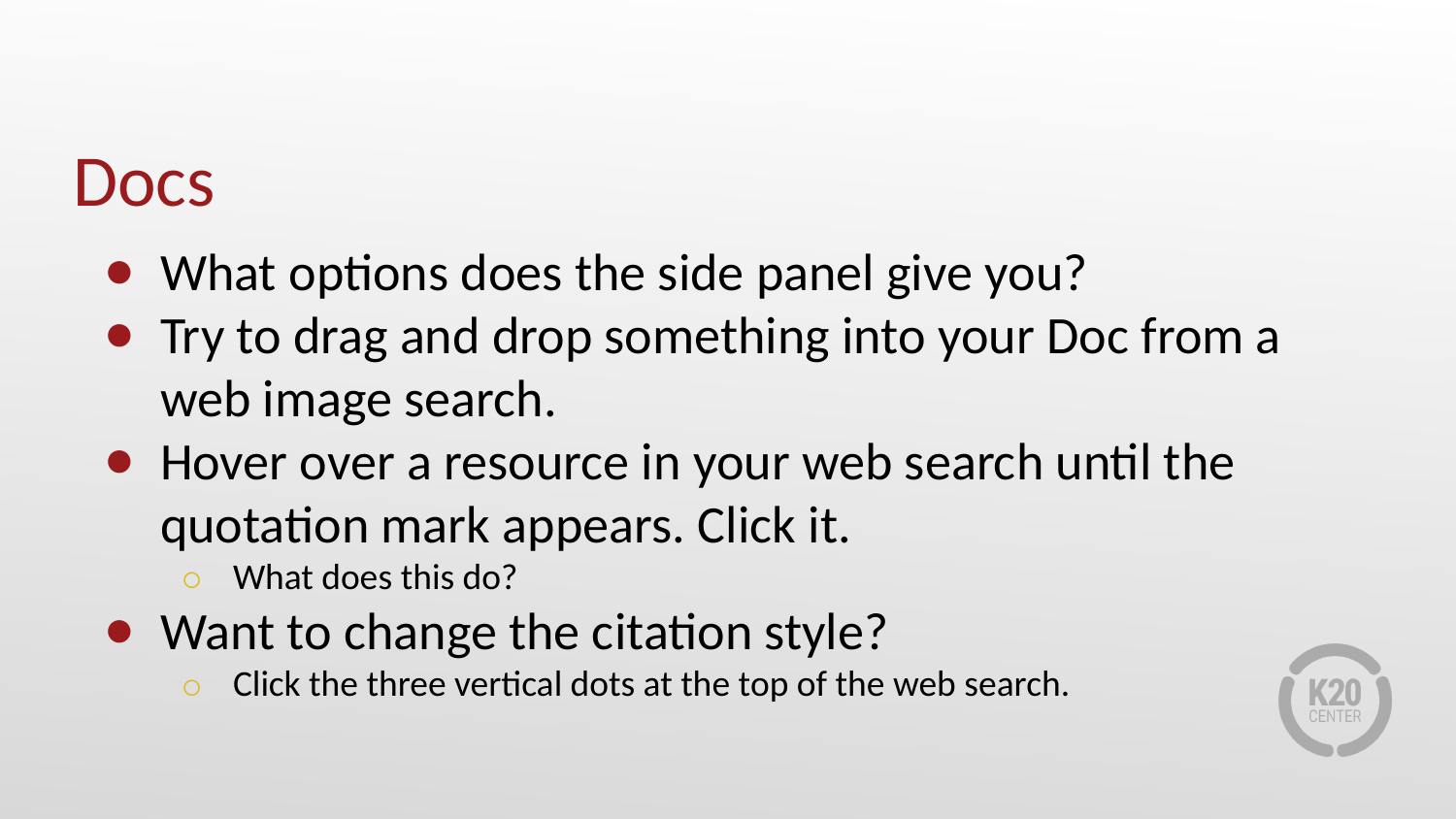

# Docs
What options does the side panel give you?
Try to drag and drop something into your Doc from a web image search.
Hover over a resource in your web search until the quotation mark appears. Click it.
What does this do?
Want to change the citation style?
Click the three vertical dots at the top of the web search.